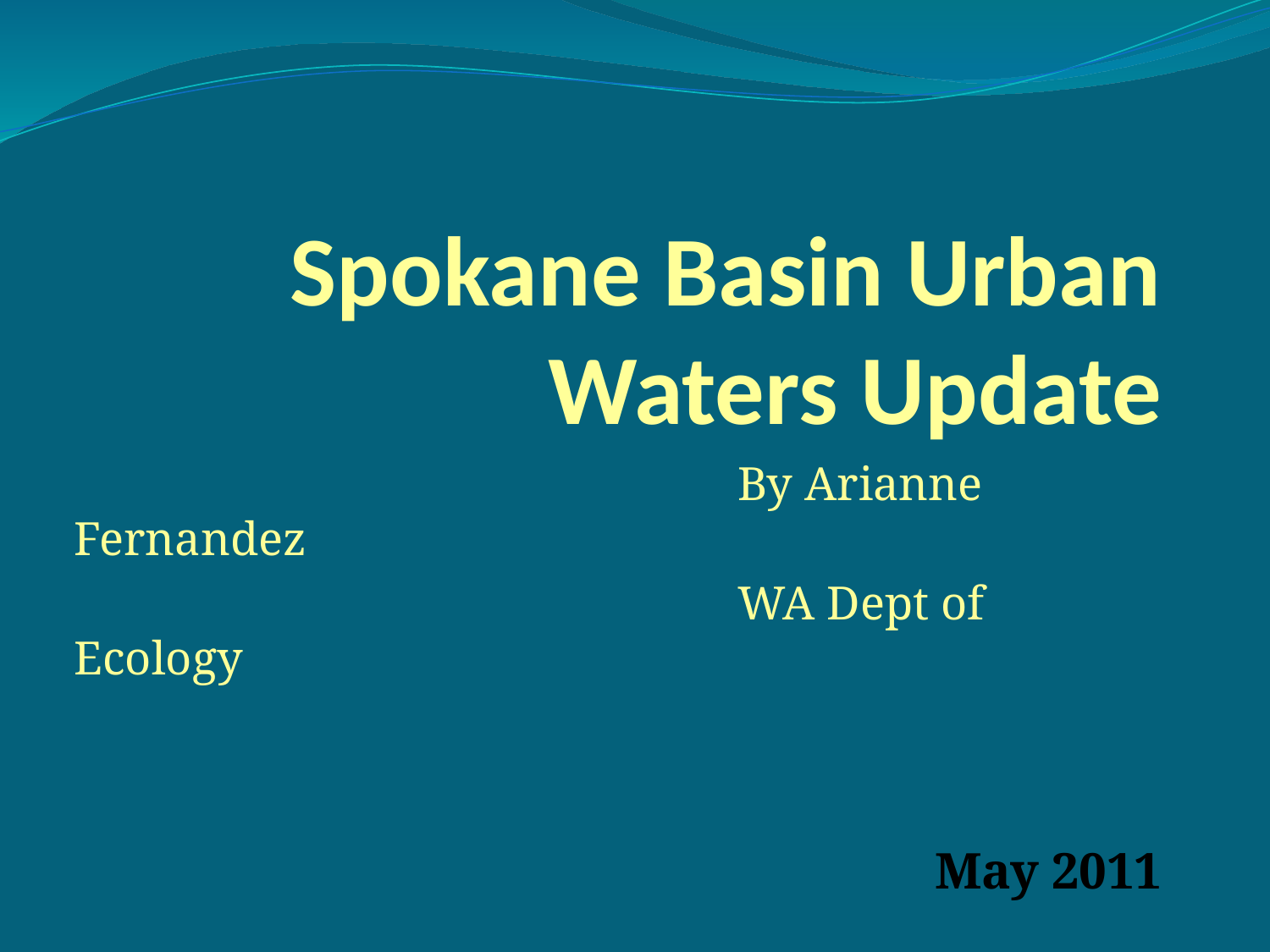

# Spokane Basin Urban Waters Update
                                                        By Arianne Fernandez
                                                        WA Dept of Ecology
May 2011